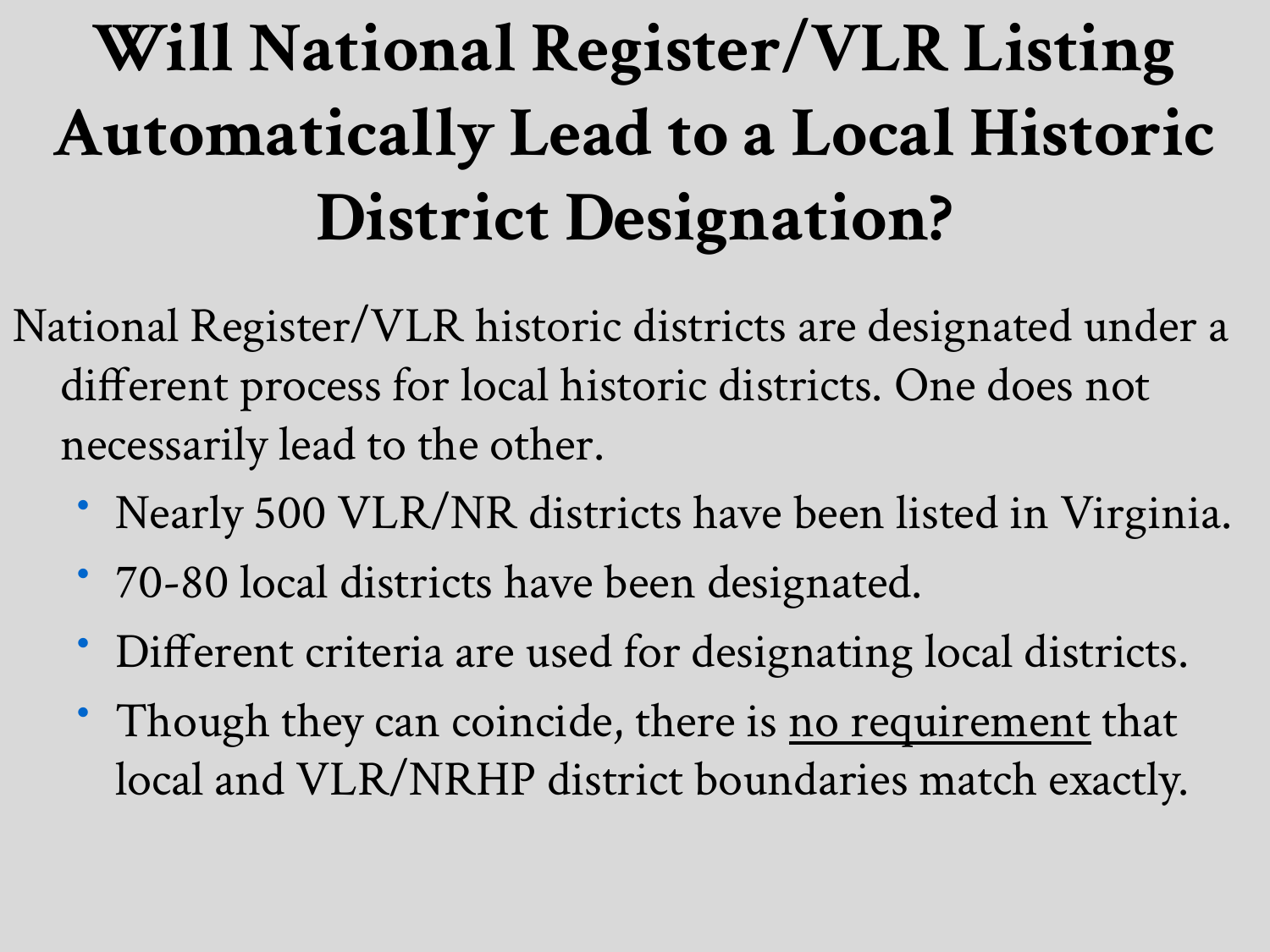

# Will National Register/VLR Listing Automatically Lead to a Local Historic District Designation?
National Register/VLR historic districts are designated under a different process for local historic districts. One does not necessarily lead to the other.
Nearly 500 VLR/NR districts have been listed in Virginia.
70-80 local districts have been designated.
Different criteria are used for designating local districts.
Though they can coincide, there is no requirement that local and VLR/NRHP district boundaries match exactly.